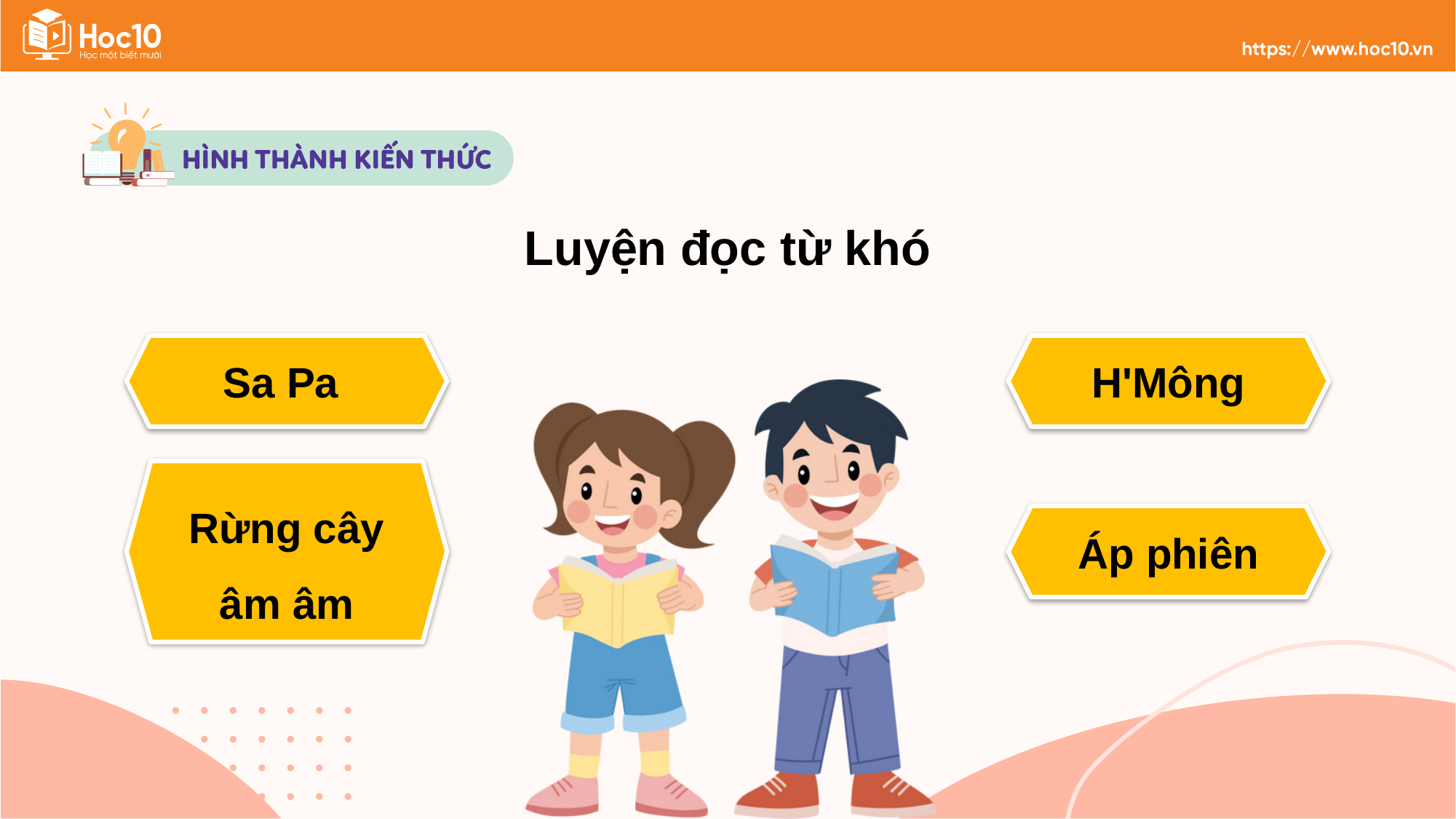

Luyện đọc từ khó
Sa Pa
H'Mông

Rừng cây âm âm
Áp phiên